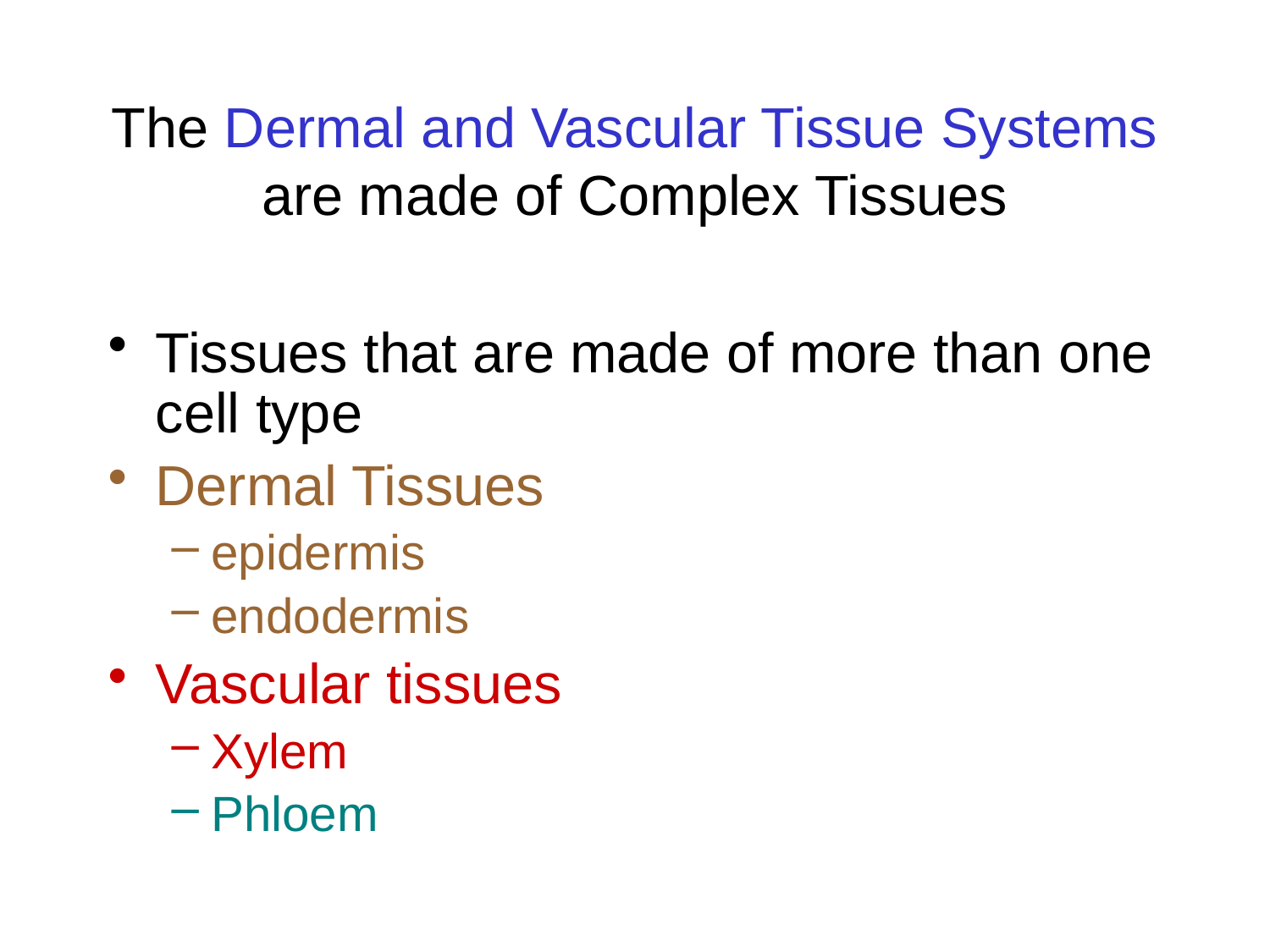

# The Dermal and Vascular Tissue Systems are made of Complex Tissues
Tissues that are made of more than one cell type
Dermal Tissues
epidermis
endodermis
Vascular tissues
Xylem
Phloem